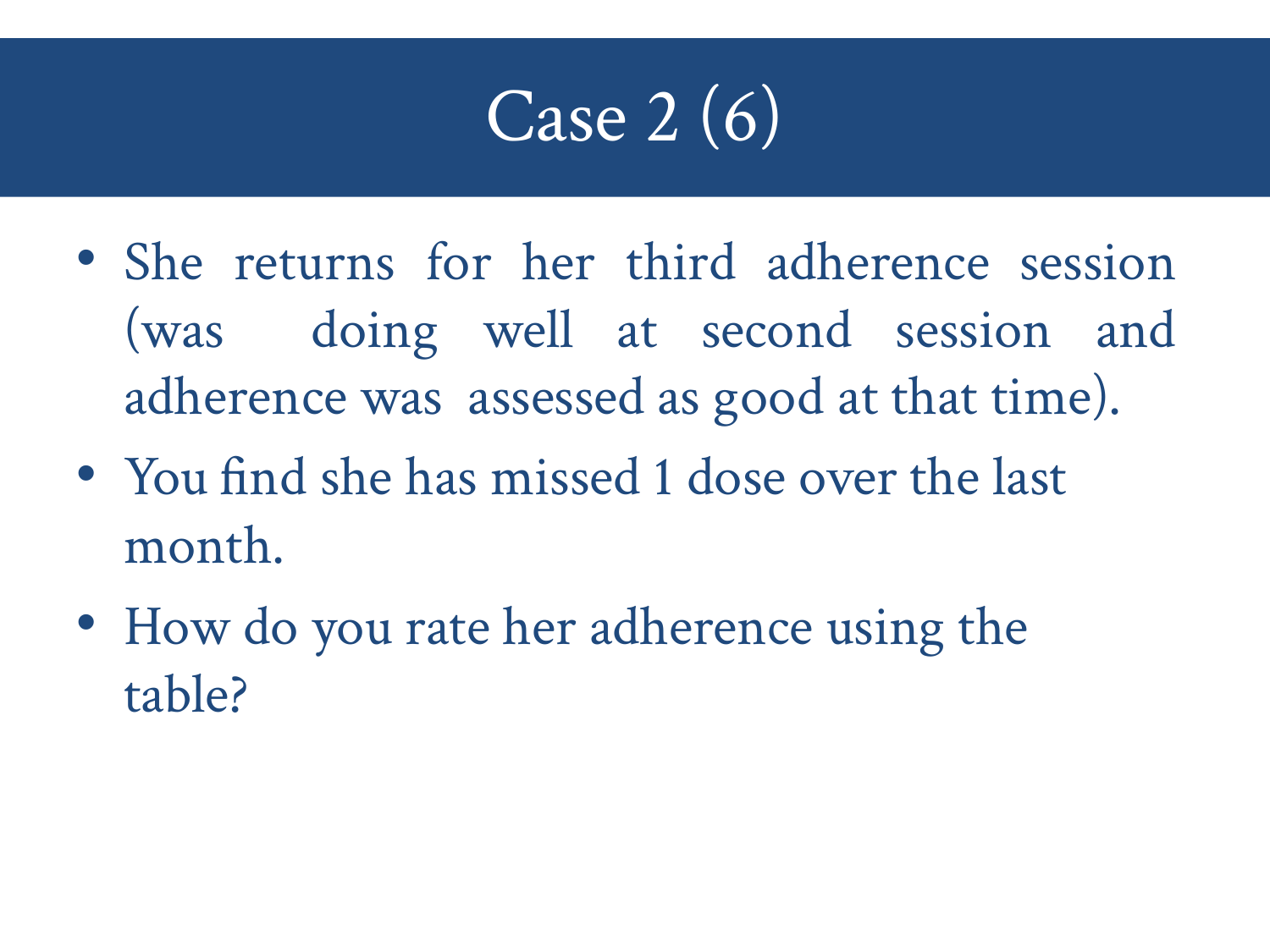

# Case 2 (6)
She returns for her third adherence session (was  doing well at second session and adherence was  assessed as good at that time).
You find she has missed 1 dose over the last  month.
How do you rate her adherence using the table?